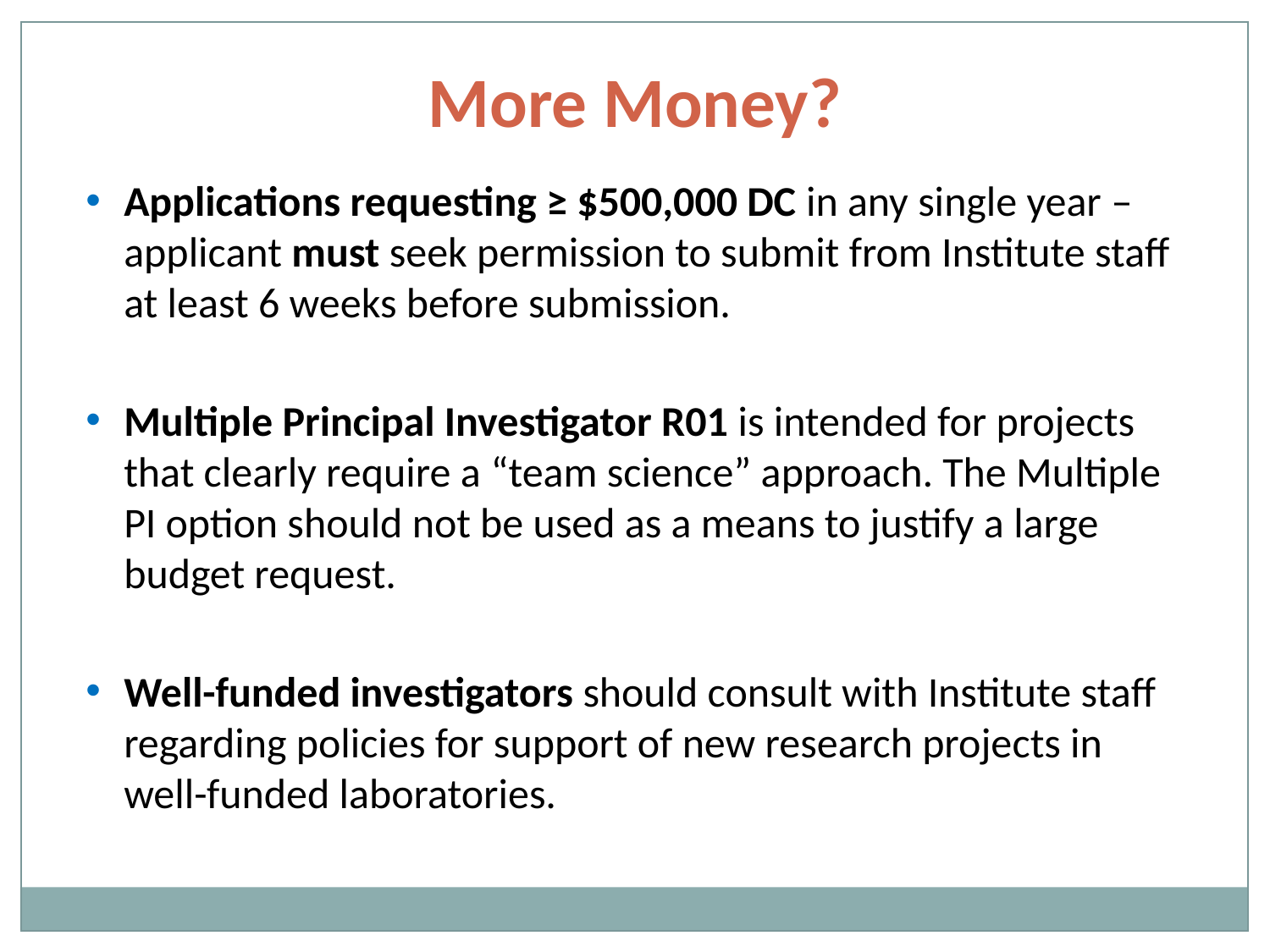

More Money?
Applications requesting ≥ $500,000 DC in any single year – applicant must seek permission to submit from Institute staff at least 6 weeks before submission.

Multiple Principal Investigator R01 is intended for projects that clearly require a “team science” approach. The Multiple PI option should not be used as a means to justify a large budget request.

Well-funded investigators should consult with Institute staff regarding policies for support of new research projects in well-funded laboratories.